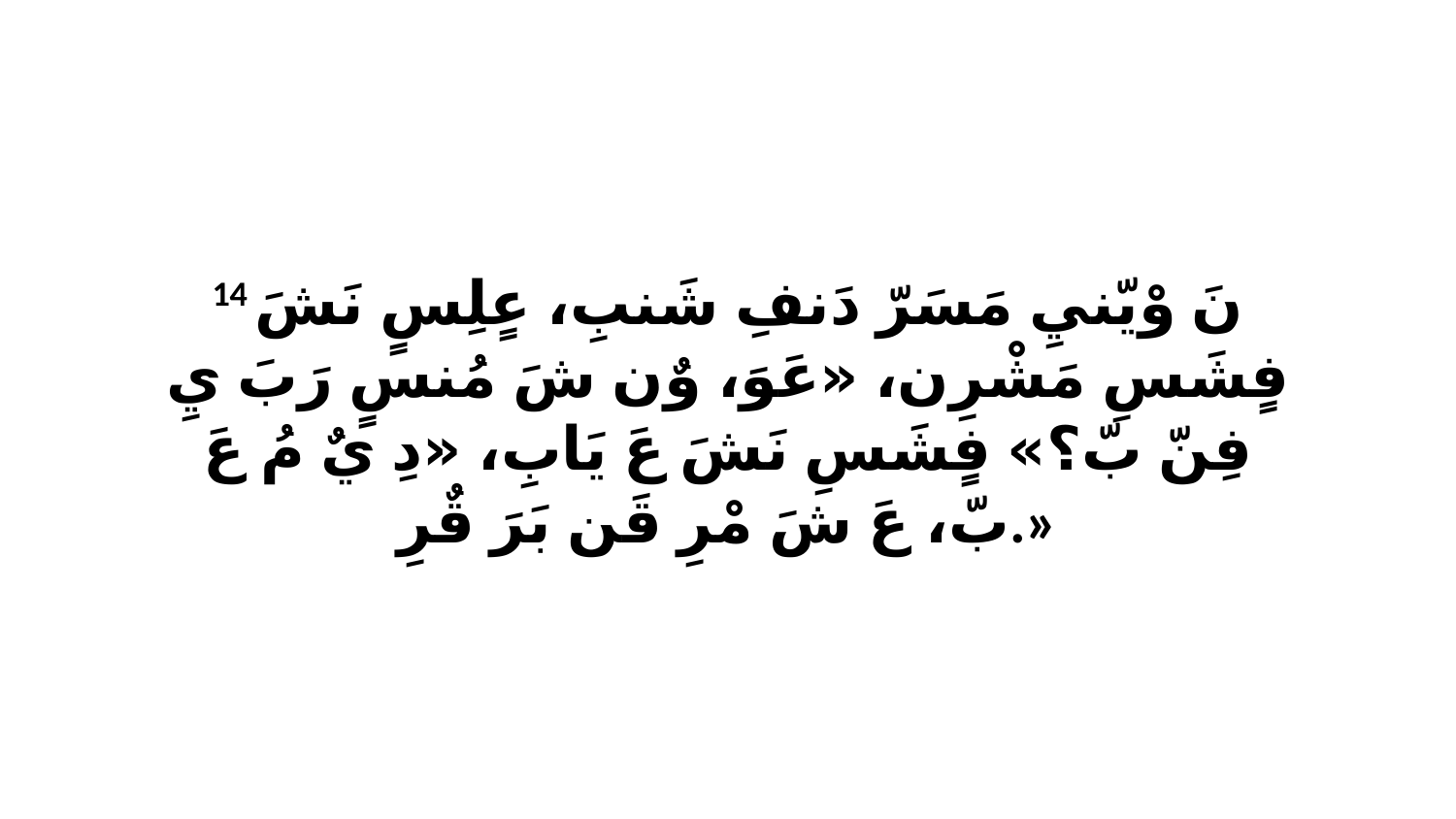

14 نَ وْيّنيِ مَسَرّ دَنفِ شَنبِ، عٍلِسٍ نَشَ فٍشَسِ مَشْرِن، «عَوَ، وٌن شَ مُنسٍ رَبَ يِ فِنّ بّ؟» فٍشَسِ نَشَ عَ يَابِ، «دِ يٌ مُ عَ بّ، عَ شَ مْرِ قَن بَرَ قٌرِ.»